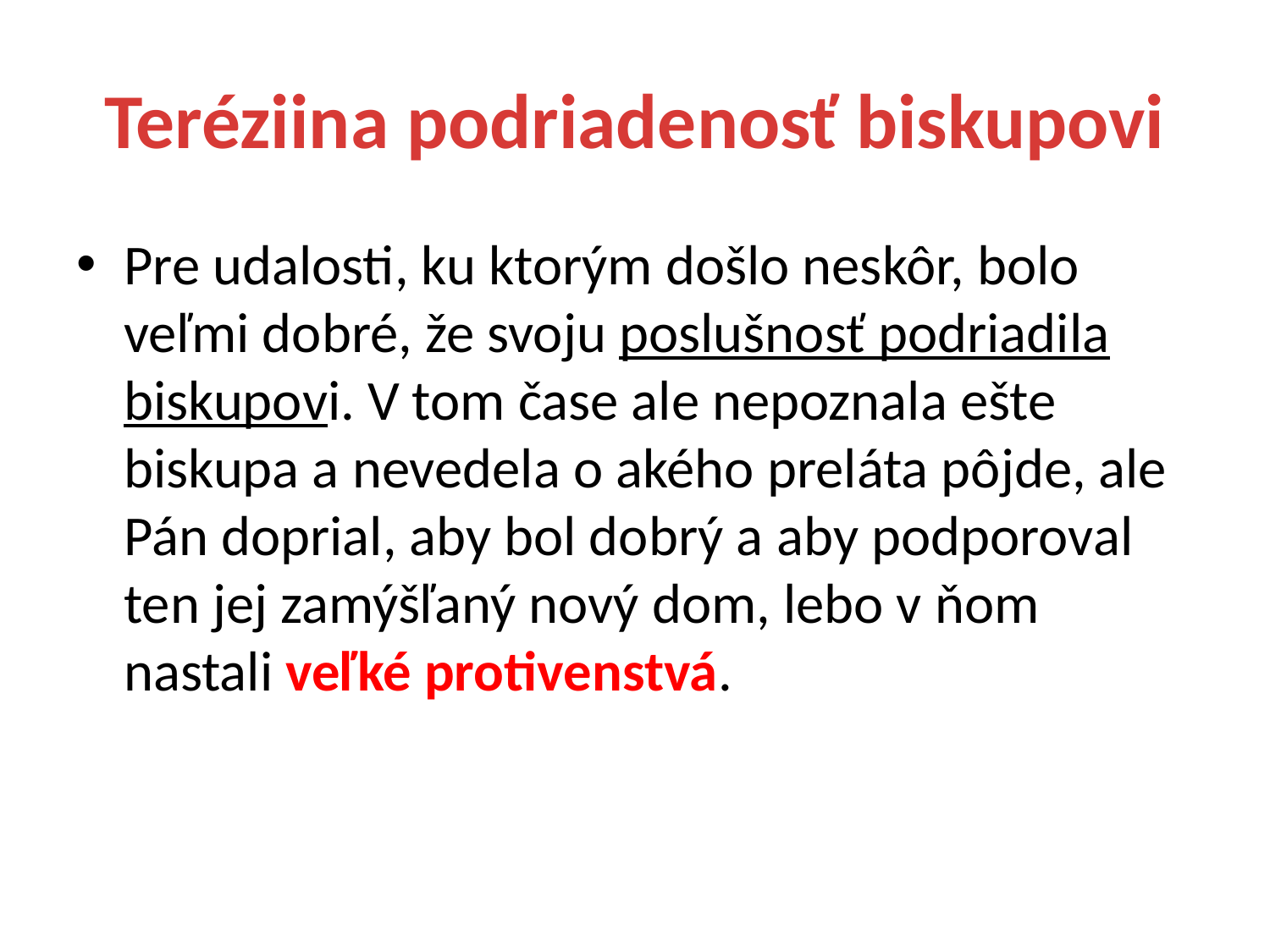

# Teréziina podriadenosť biskupovi
Pre udalosti, ku ktorým došlo neskôr, bolo veľmi dobré, že svoju poslušnosť podriadila biskupovi. V tom čase ale nepoznala ešte biskupa a nevedela o akého preláta pôjde, ale Pán doprial, aby bol dobrý a aby podporoval ten jej zamýšľaný nový dom, lebo v ňom nastali veľké protivenstvá.